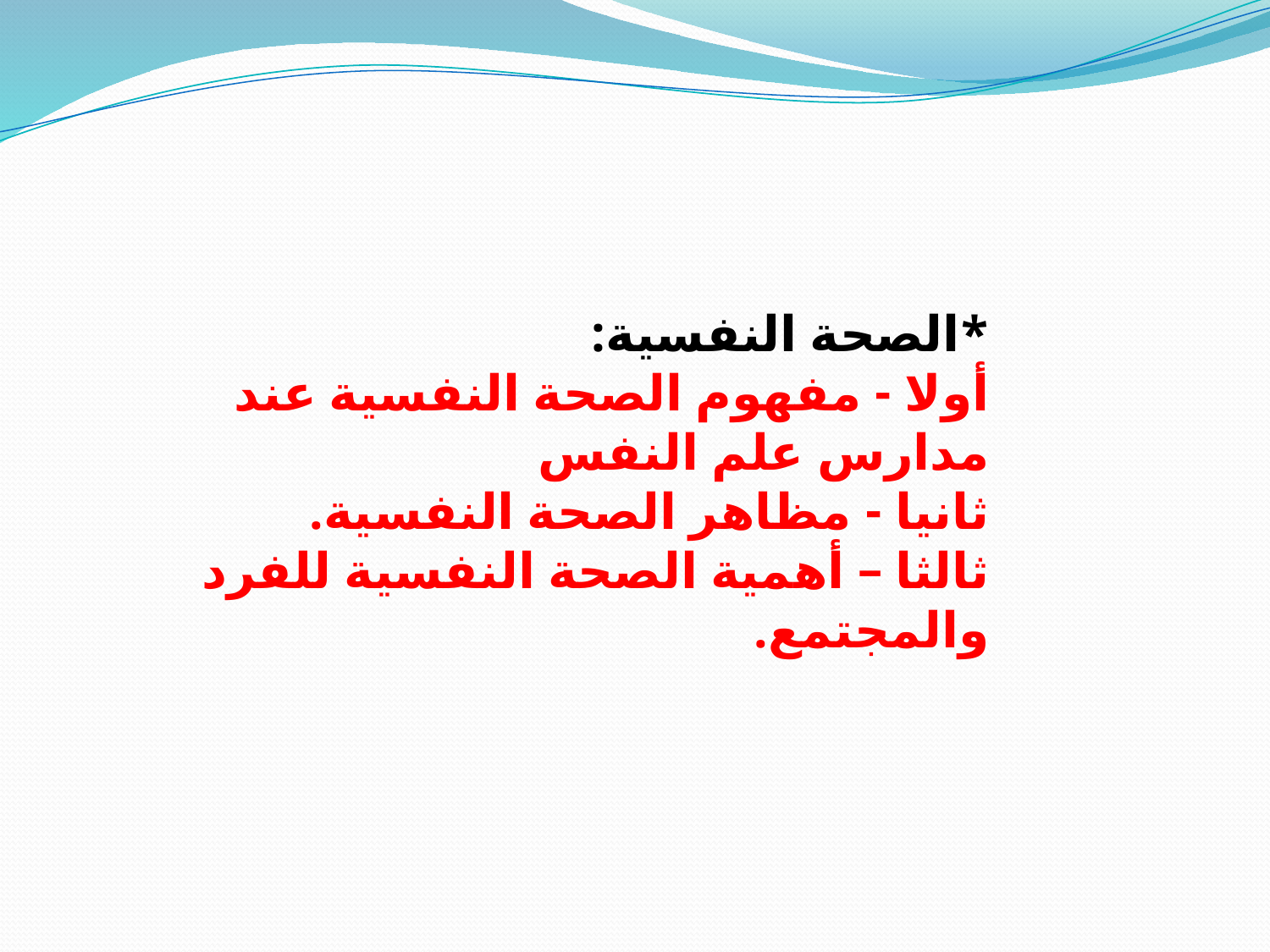

*الصحة النفسية:
أولا - مفهوم الصحة النفسية عند مدارس علم النفس
ثانيا - مظاهر الصحة النفسية.
ثالثا – أهمية الصحة النفسية للفرد والمجتمع.